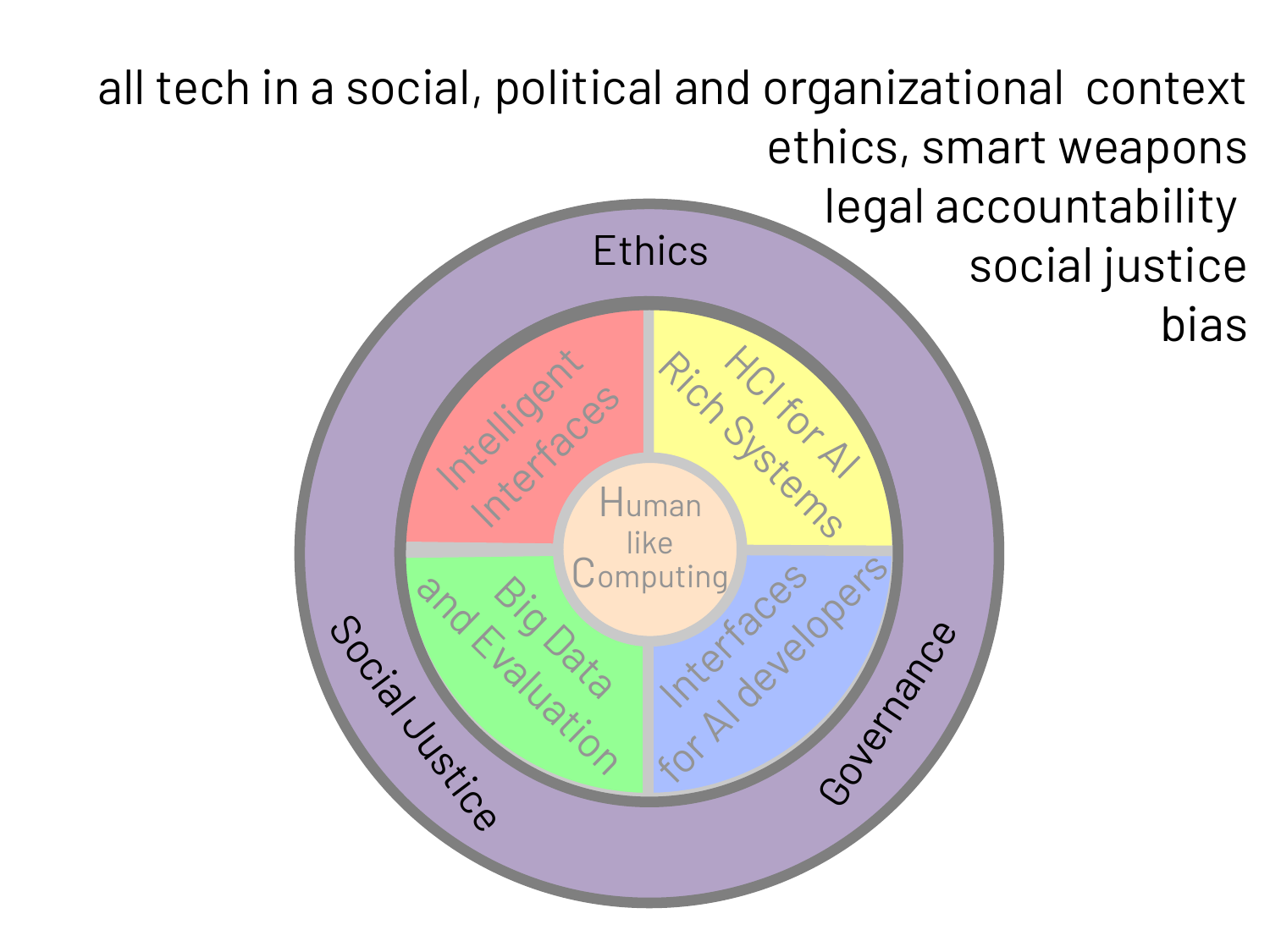

all tech in a social, political and organizational  context
ethics, smart weapons
legal accountability
social justice
bias

Ethics

HCI for AI
Rich Systems
Intelligent
Interfaces

Human
like
Computing
Interfaces
for AI developers
Big Data
and Evaluation
Governance
Social Justice